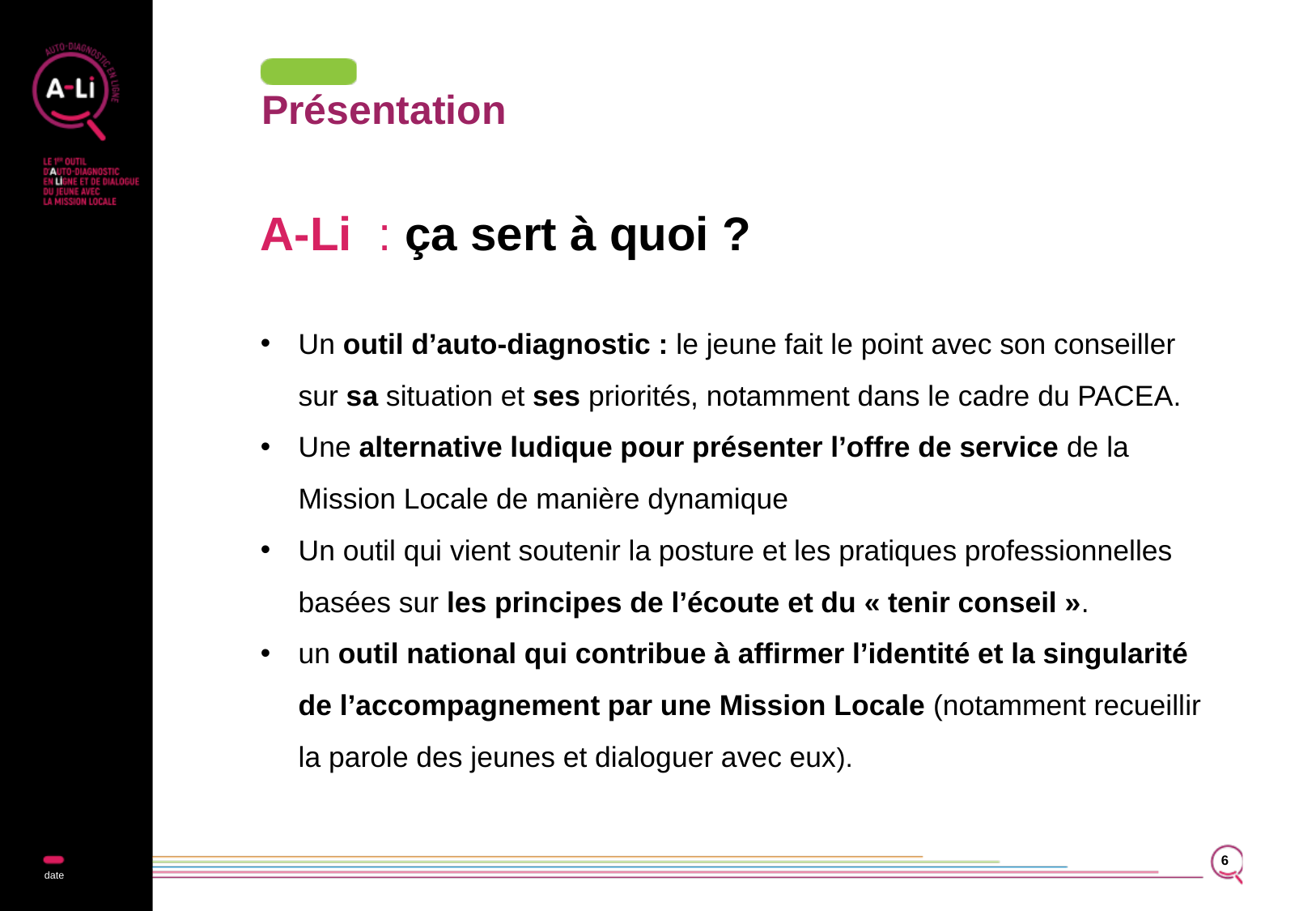

# Présentation
A-Li  : ça sert à quoi ?

Un outil d’auto-diagnostic : le jeune fait le point avec son conseiller sur sa situation et ses priorités, notamment dans le cadre du PACEA.
Une alternative ludique pour présenter l’offre de service de la Mission Locale de manière dynamique
Un outil qui vient soutenir la posture et les pratiques professionnelles basées sur les principes de l’écoute et du « tenir conseil ».
un outil national qui contribue à affirmer l’identité et la singularité de l’accompagnement par une Mission Locale (notamment recueillir la parole des jeunes et dialoguer avec eux).
6
date